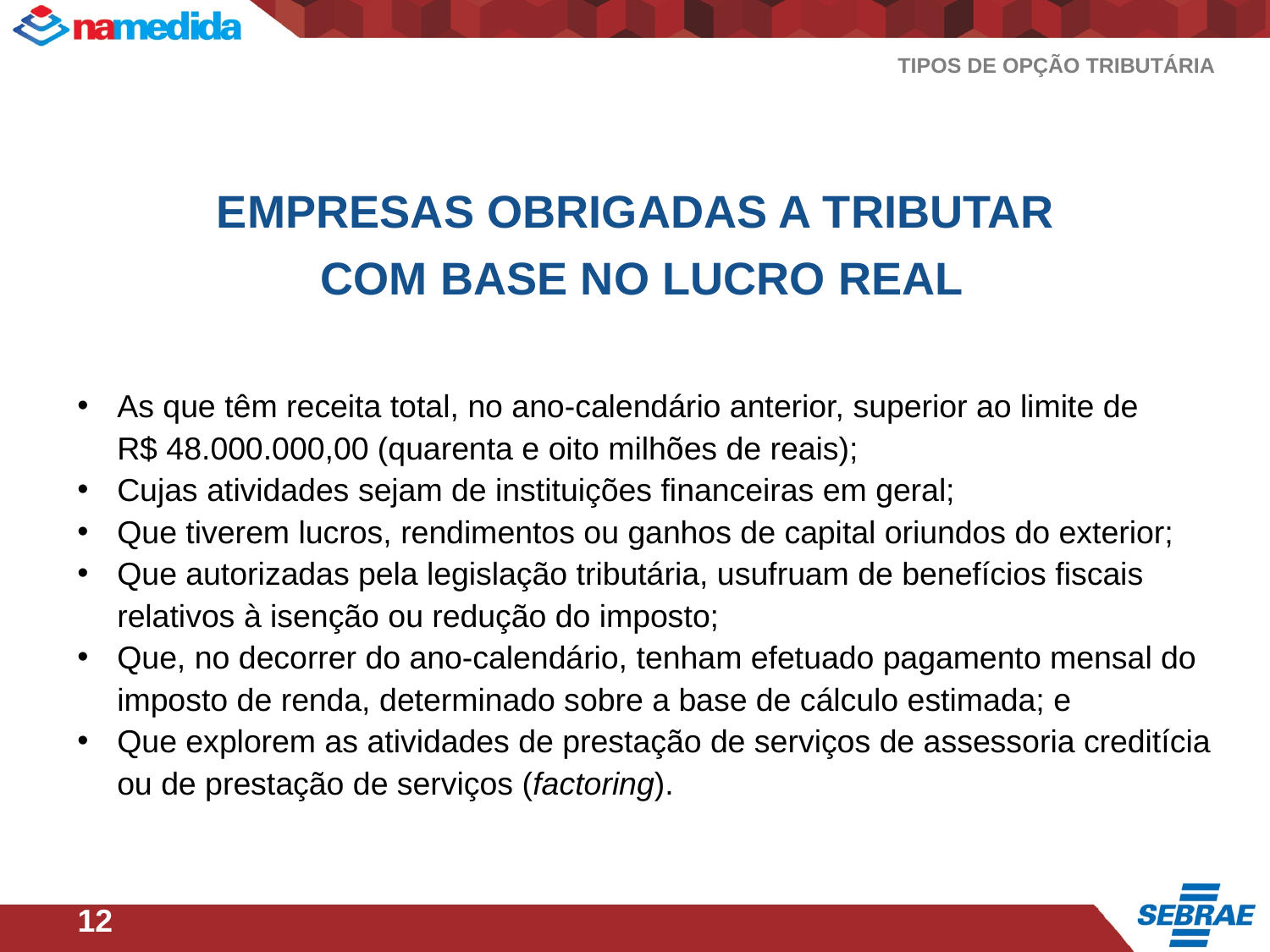

Tipos de opção tributária
Empresas obrigadas a tributar
com base no Lucro Real
As que têm receita total, no ano-calendário anterior, superior ao limite de
R$ 48.000.000,00 (quarenta e oito milhões de reais);
Cujas atividades sejam de instituições financeiras em geral;
Que tiverem lucros, rendimentos ou ganhos de capital oriundos do exterior;
Que autorizadas pela legislação tributária, usufruam de benefícios fiscais relativos à isenção ou redução do imposto;
Que, no decorrer do ano-calendário, tenham efetuado pagamento mensal do imposto de renda, determinado sobre a base de cálculo estimada; e
Que explorem as atividades de prestação de serviços de assessoria creditícia ou de prestação de serviços (factoring).
12